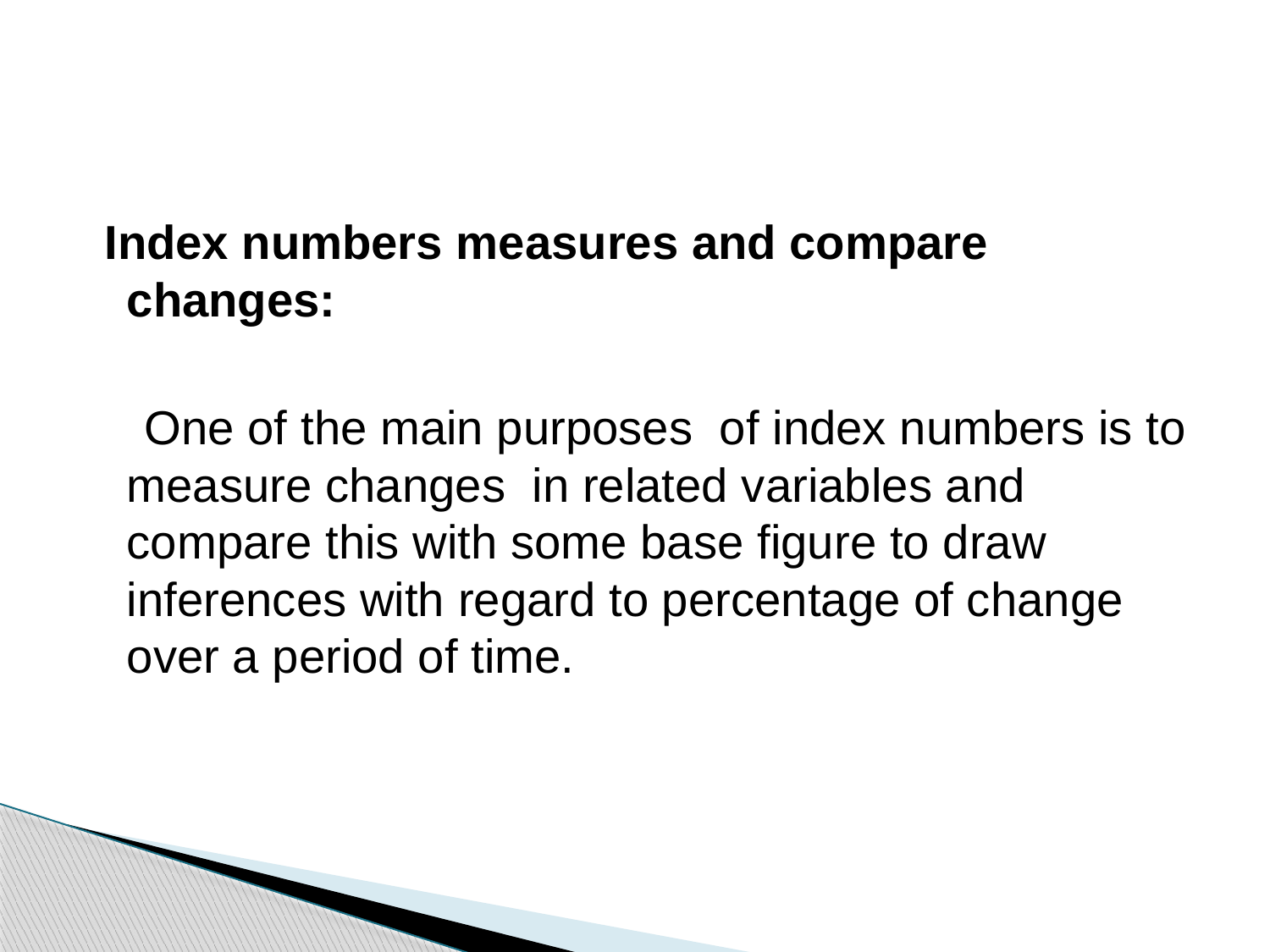

#
 Index numbers measures and compare changes:

    One of the main purposes  of index numbers is to measure changes  in related variables and compare this with some base figure to draw inferences with regard to percentage of change over a period of time.